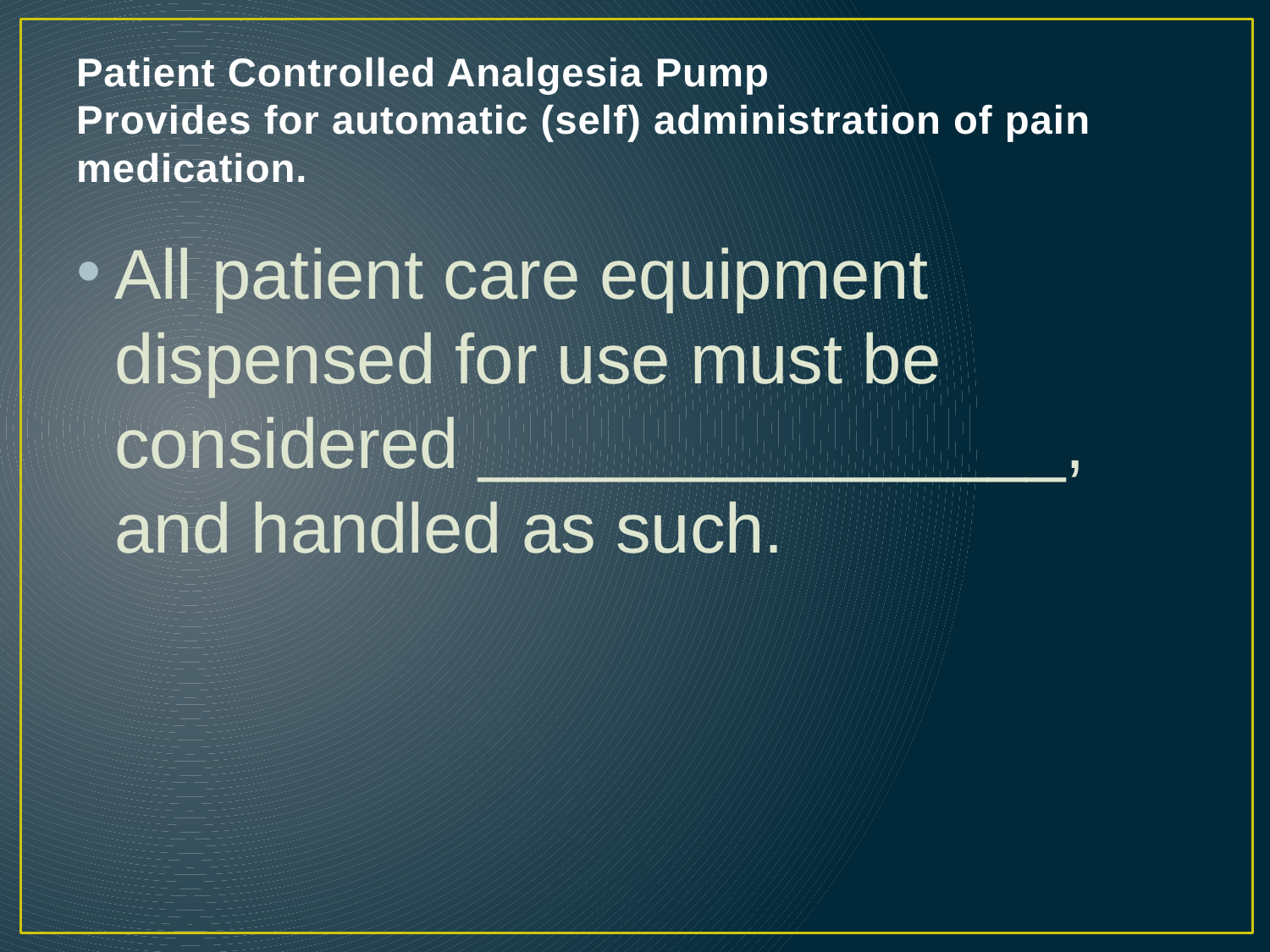

# Patient Controlled Analgesia Pump Provides for automatic (self) administration of pain medication.
All patient care equipment dispensed for use must be considered _______________, and handled as such.